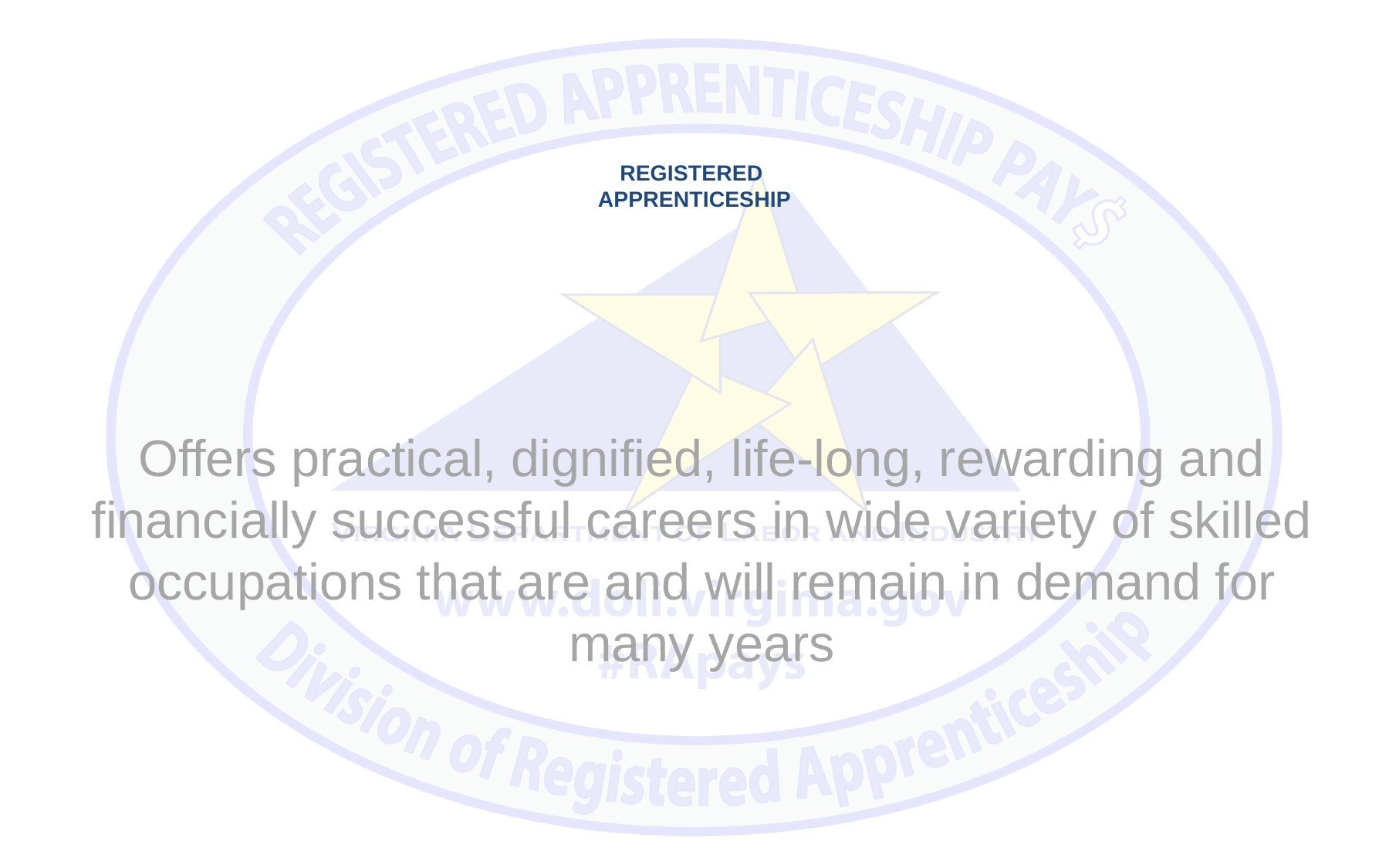

# REGISTERED APPRENTICESHIP

Offers practical, dignified, life-long, rewarding and financially successful careers in wide variety of skilled occupations that are and will remain in demand for many years